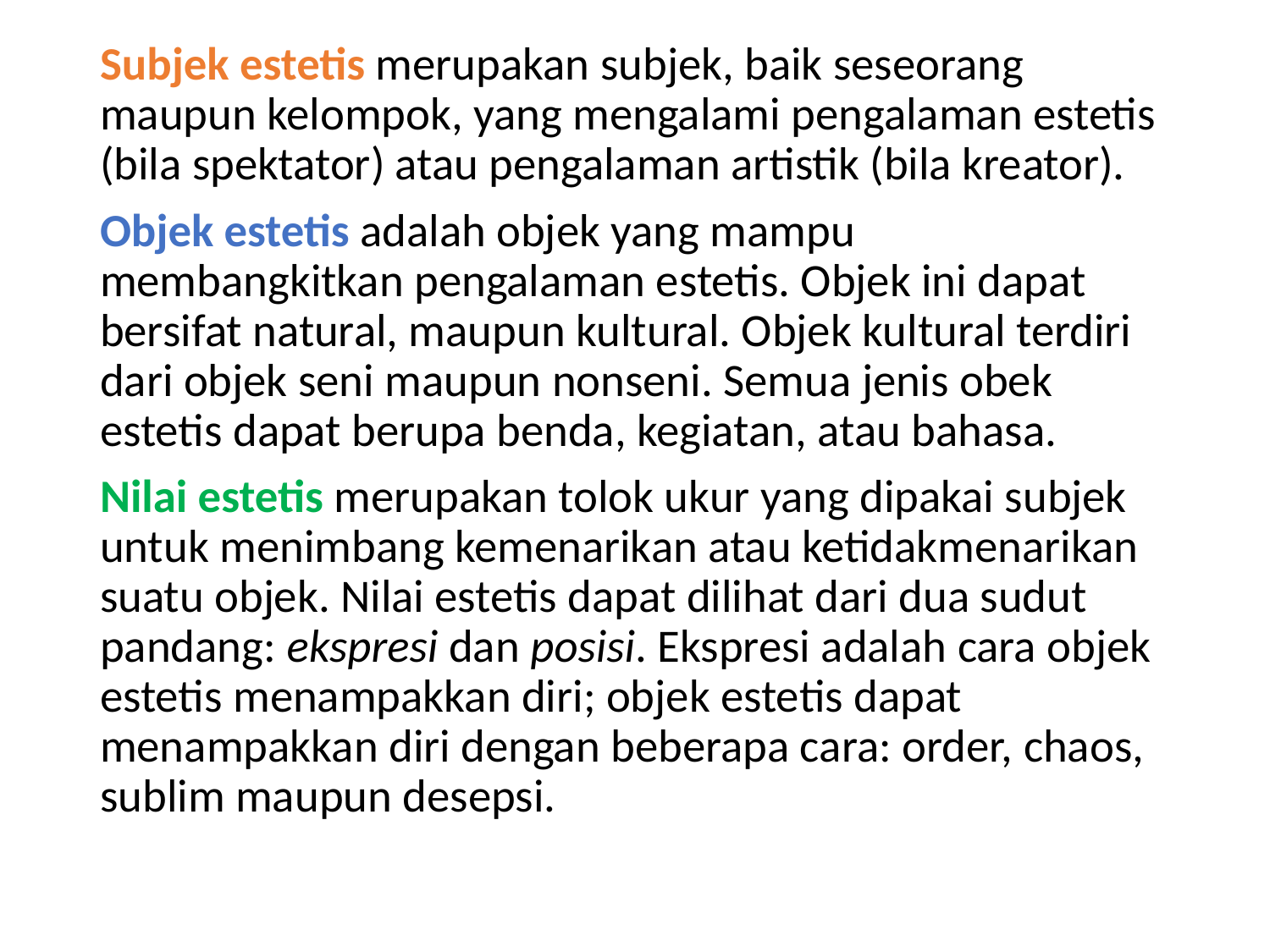

Subjek estetis merupakan subjek, baik seseorang maupun kelompok, yang mengalami pengalaman estetis (bila spektator) atau pengalaman artistik (bila kreator).
Objek estetis adalah objek yang mampu membangkitkan pengalaman estetis. Objek ini dapat bersifat natural, maupun kultural. Objek kultural terdiri dari objek seni maupun nonseni. Semua jenis obek estetis dapat berupa benda, kegiatan, atau bahasa.
Nilai estetis merupakan tolok ukur yang dipakai subjek untuk menimbang kemenarikan atau ketidakmenarikan suatu objek. Nilai estetis dapat dilihat dari dua sudut pandang: ekspresi dan posisi. Ekspresi adalah cara objek estetis menampakkan diri; objek estetis dapat menampakkan diri dengan beberapa cara: order, chaos, sublim maupun desepsi.